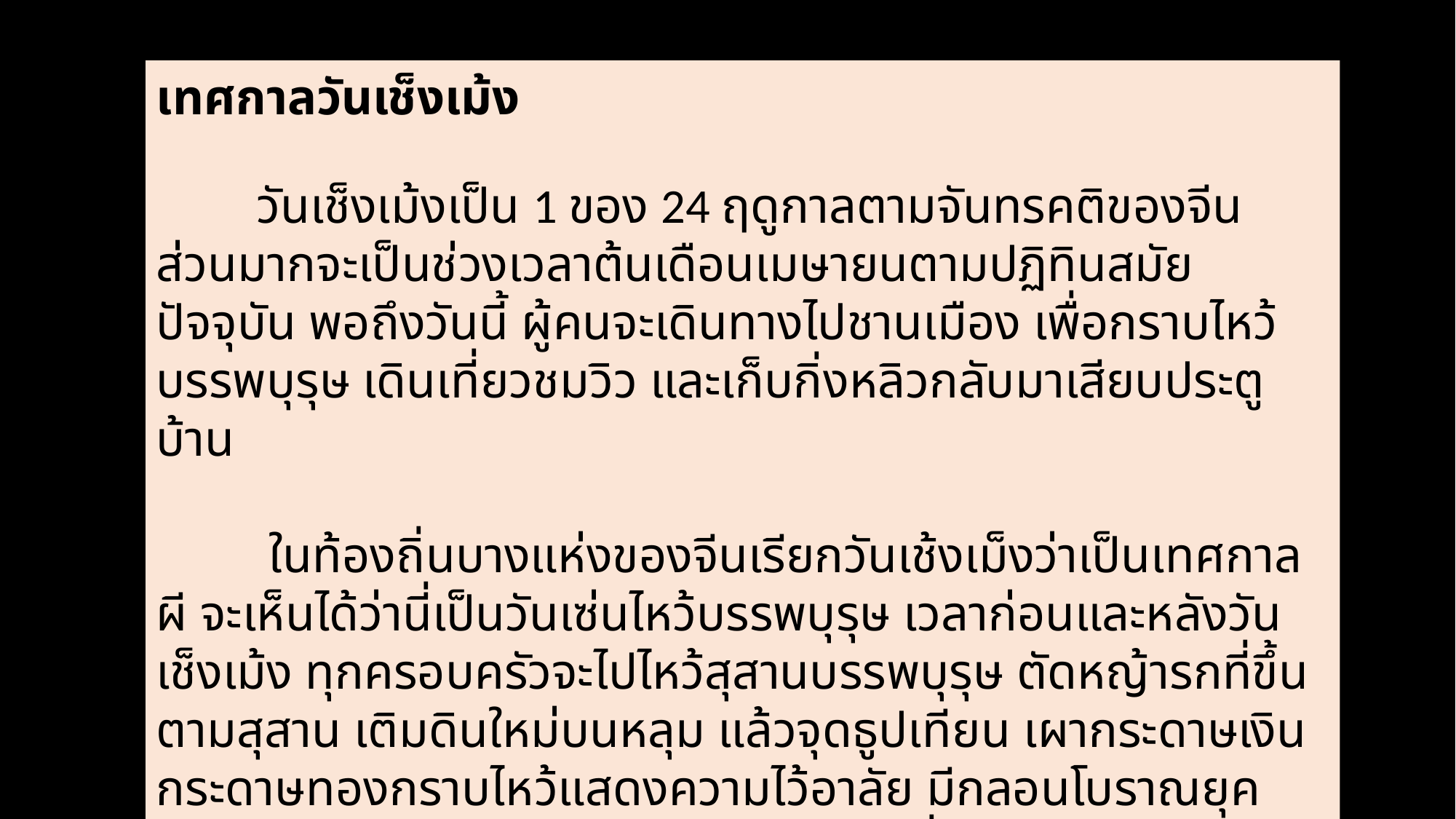

เทศกาลวันเช็งเม้ง

        วันเช็งเม้งเป็น 1 ของ 24 ฤดูกาลตามจันทรคติของจีน ส่วนมากจะเป็นช่วงเวลาต้นเดือนเมษายนตามปฏิทินสมัยปัจจุบัน พอถึงวันนี้ ผู้คนจะเดินทางไปชานเมือง เพื่อกราบไหว้บรรพบุรุษ เดินเที่ยวชมวิว และเก็บกิ่งหลิวกลับมาเสียบประตูบ้าน
         ในท้องถิ่นบางแห่งของจีนเรียกวันเช้งเม็งว่าเป็นเทศกาลผี จะเห็นได้ว่านี่เป็นวันเซ่นไหว้บรรพบุรุษ เวลาก่อนและหลังวันเช็งเม้ง ทุกครอบครัวจะไปไหว้สุสานบรรพบุรุษ ตัดหญ้ารกที่ขึ้นตามสุสาน เติมดินใหม่บนหลุม แล้วจุดธูปเทียน เผากระดาษเงินกระดาษทองกราบไหว้แสดงความไว้อาลัย มีกลอนโบราณยุคซ้องได้บรรยายถึงสภาพของประเพณีไหว้ที่ฝังศพว่า สุสานบนเขาเหนือใต้ ผู้คนกราบไหว้วันเช็งเม้ง กระดาษเงินทองปลิวว่อนคั่งผีเสื้อ เลือดและน้ำตาหลั่งชะโลมดอกตู้เจียนให้แดงสะพรั่ง